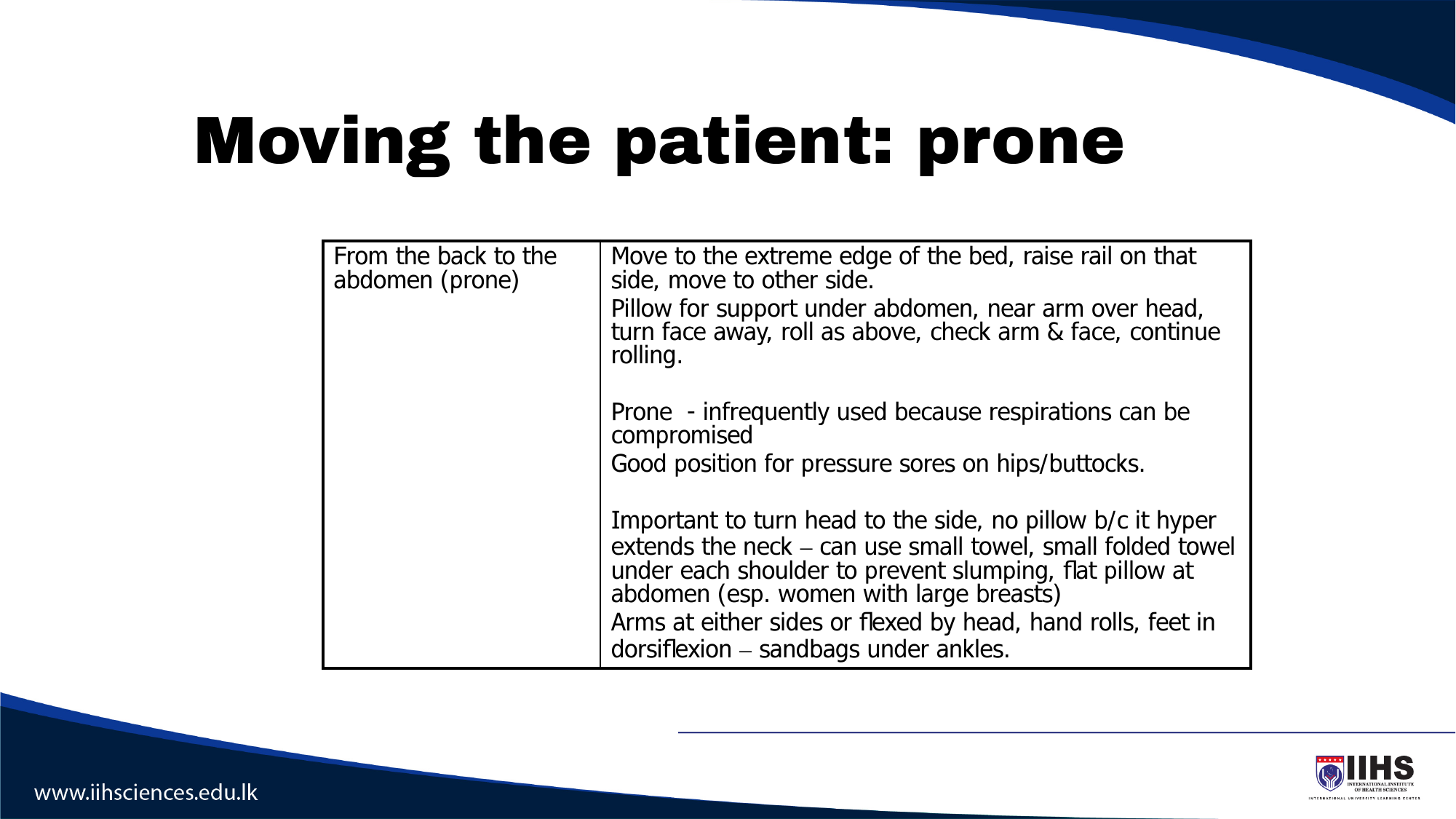

# Moving the patient: prone
| From the back to the abdomen (prone) | Move to the extreme edge of the bed, raise rail on that side, move to other side. Pillow for support under abdomen, near arm over head, turn face away, roll as above, check arm & face, continue rolling. Prone - infrequently used because respirations can be compromised Good position for pressure sores on hips/buttocks. Important to turn head to the side, no pillow b/c it hyper extends the neck – can use small towel, small folded towel under each shoulder to prevent slumping, flat pillow at abdomen (esp. women with large breasts) Arms at either sides or flexed by head, hand rolls, feet in dorsiflexion – sandbags under ankles. |
| --- | --- |